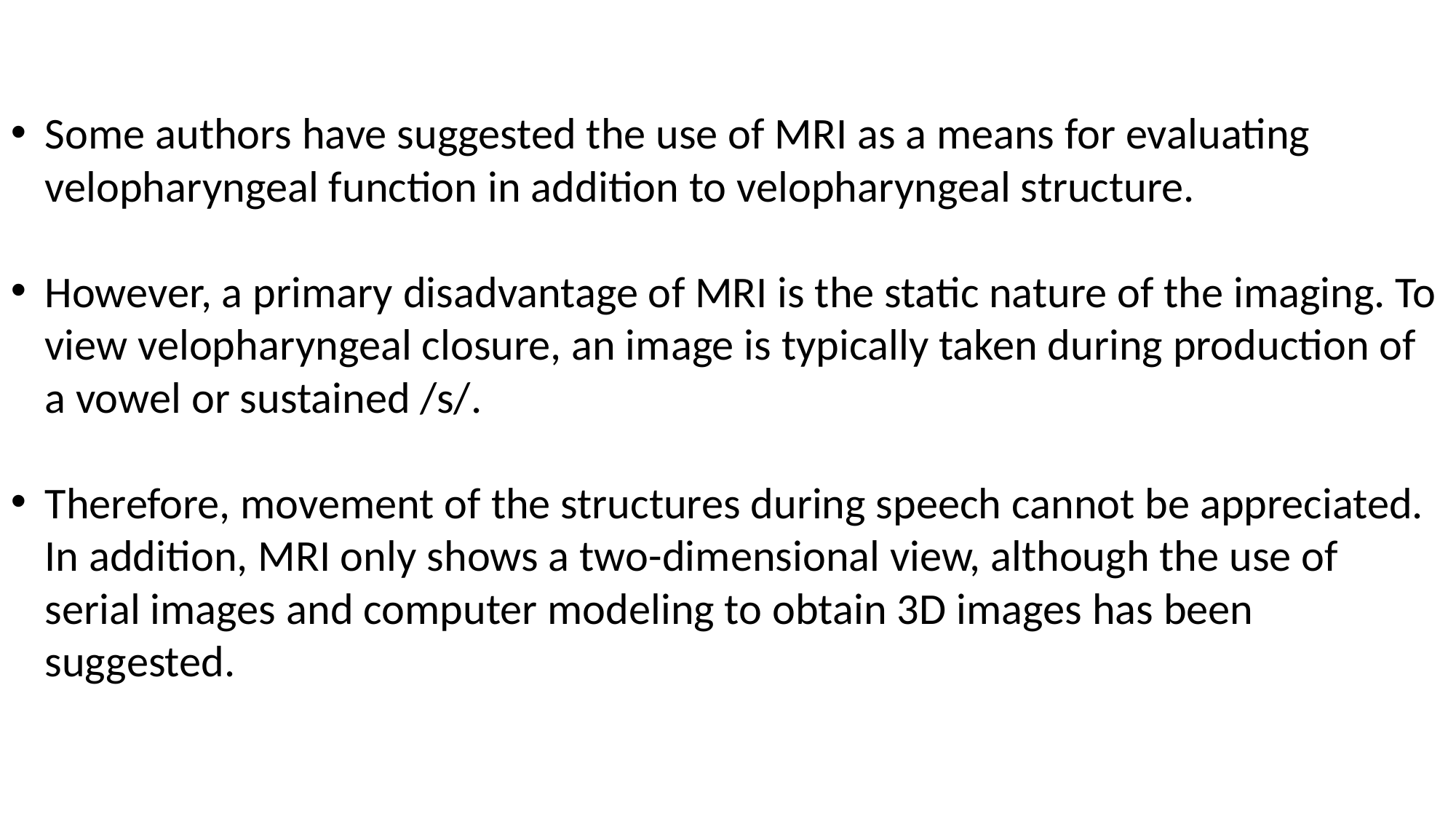

Some authors have suggested the use of MRI as a means for evaluating velopharyngeal function in addition to velopharyngeal structure.

However, a primary disadvantage of MRI is the static nature of the imaging. To view velopharyngeal closure, an image is typically taken during production of a vowel or sustained /s/.

Therefore, movement of the structures during speech cannot be appreciated. In addition, MRI only shows a two-dimensional view, although the use of serial images and computer modeling to obtain 3D images has been suggested.